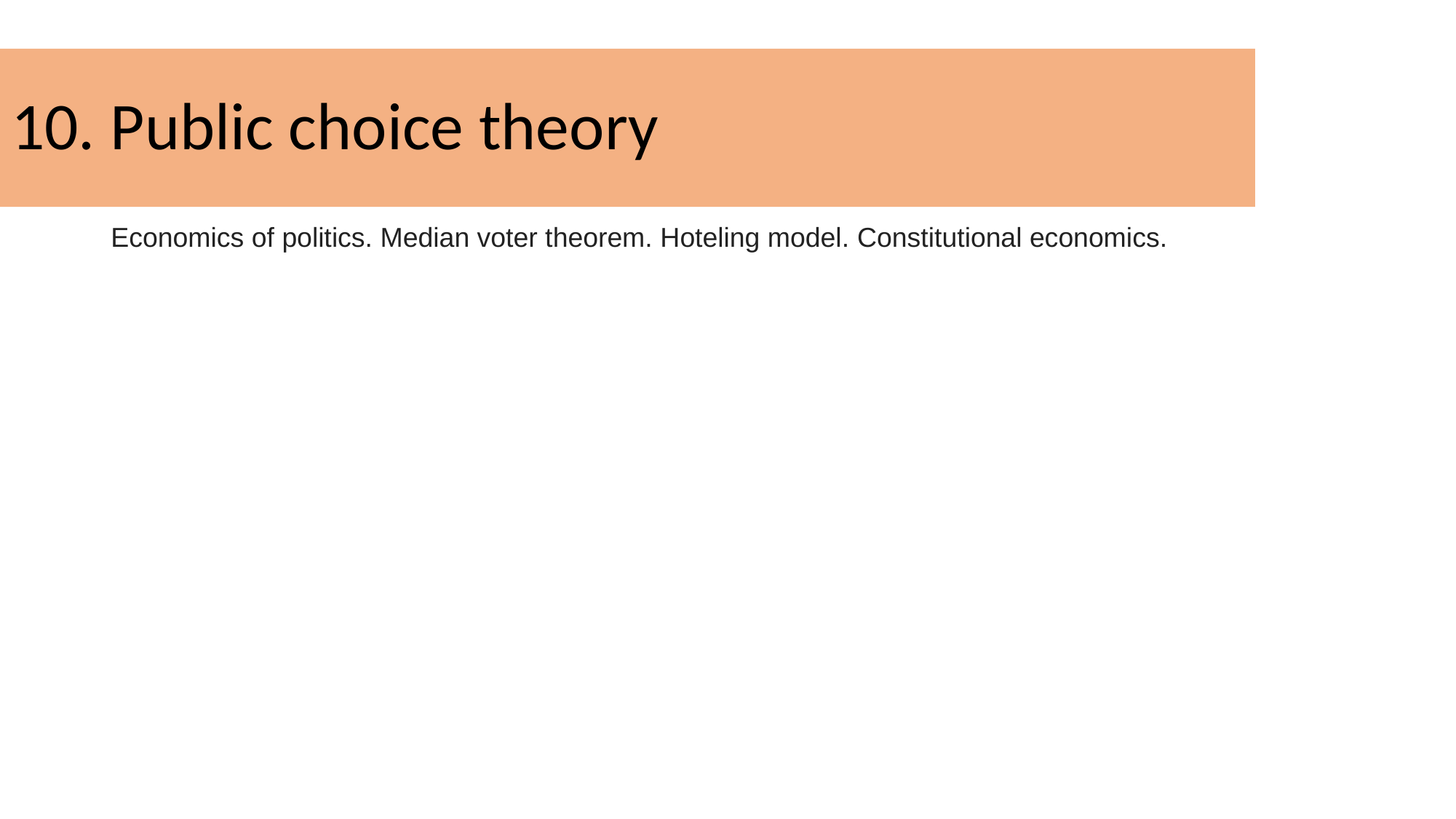

# 10. Public choice theory
Economics of politics. Median voter theorem. Hoteling model. Constitutional economics.